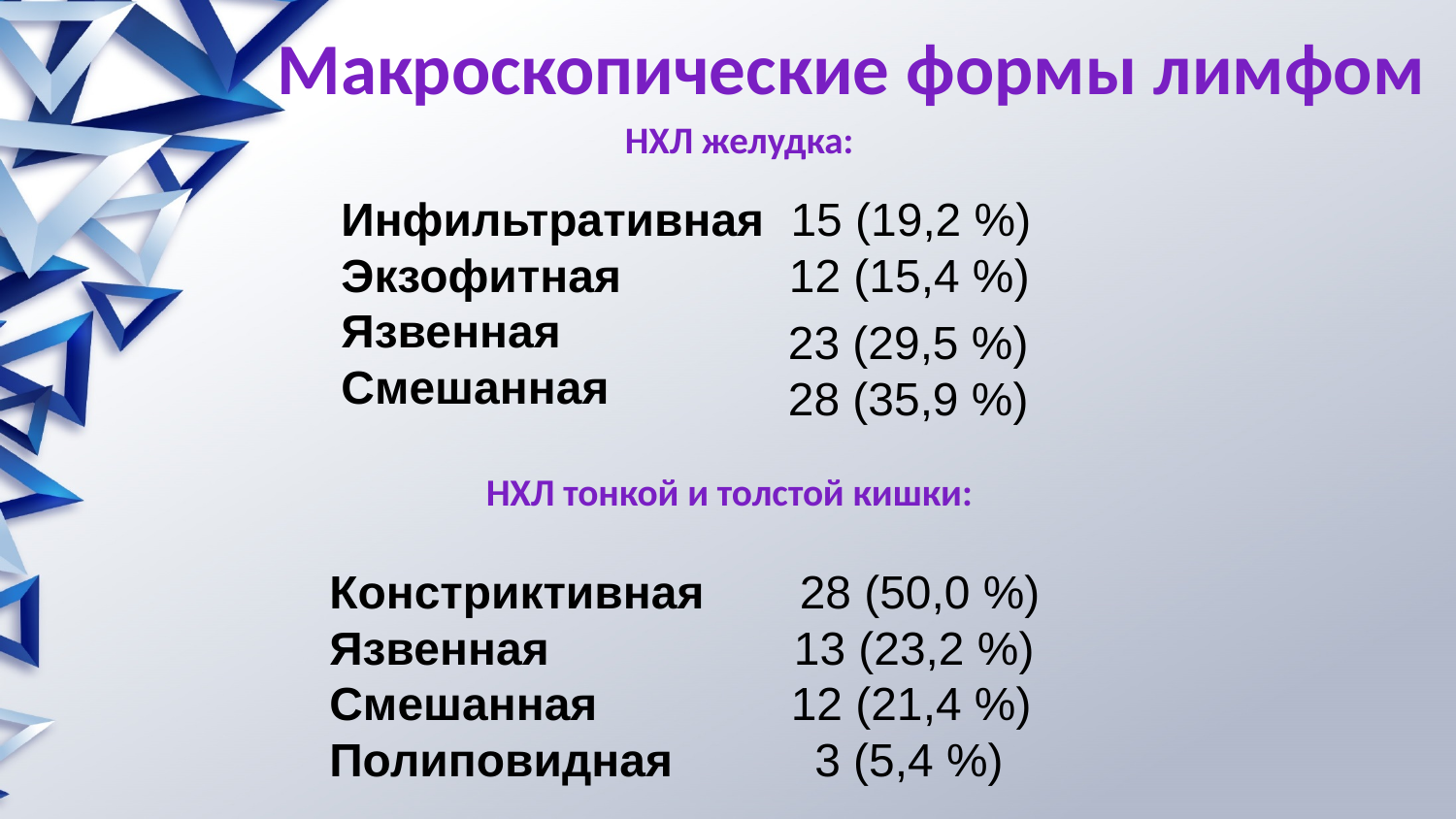

# Макроскопические формы лимфом
НХЛ желудка:

Инфильтративная  15 (19,2 %)
Экзофитная             12 (15,4 %)
Язвенная
Смешанная
23 (29,5 %)
28 (35,9 %)
НХЛ тонкой и толстой кишки:

28 (50,0 %)
Констриктивная
Язвенная                   13 (23,2 %)
Смешанная               12 (21,4 %)
Полиповидная           3 (5,4 %)